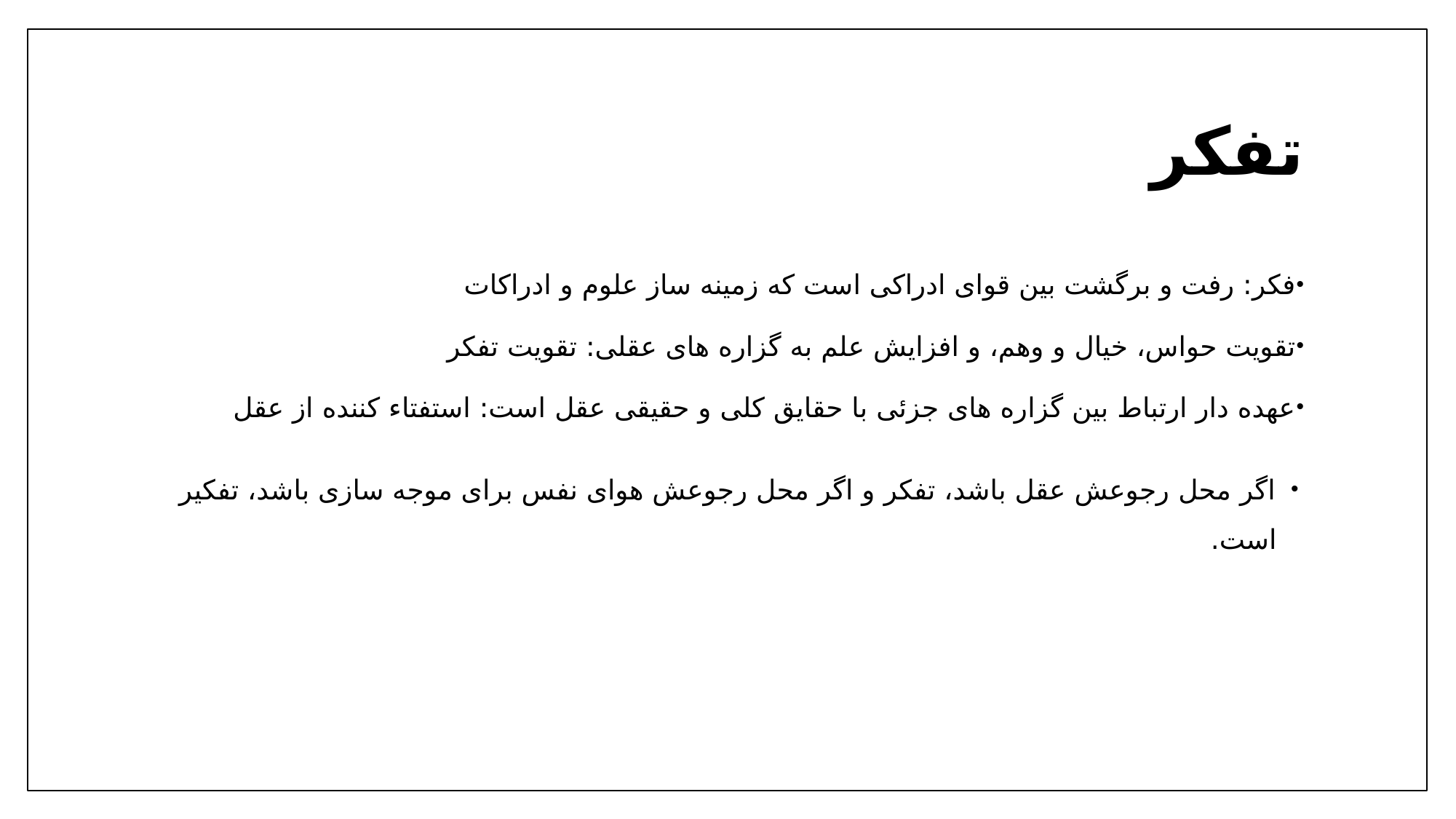

# تفکر
فکر: رفت و برگشت بین قوای ادراکی است که زمینه ساز علوم و ادراکات
تقویت حواس، خیال و وهم، و افزایش علم به گزاره های عقلی: تقویت تفکر
عهده دار ارتباط بین گزاره های جزئی با حقایق کلی و حقیقی عقل است: استفتاء کننده از عقل
اگر محل رجوعش عقل باشد، تفکر و اگر محل رجوعش هوای نفس برای موجه سازی باشد، تفکیر است.